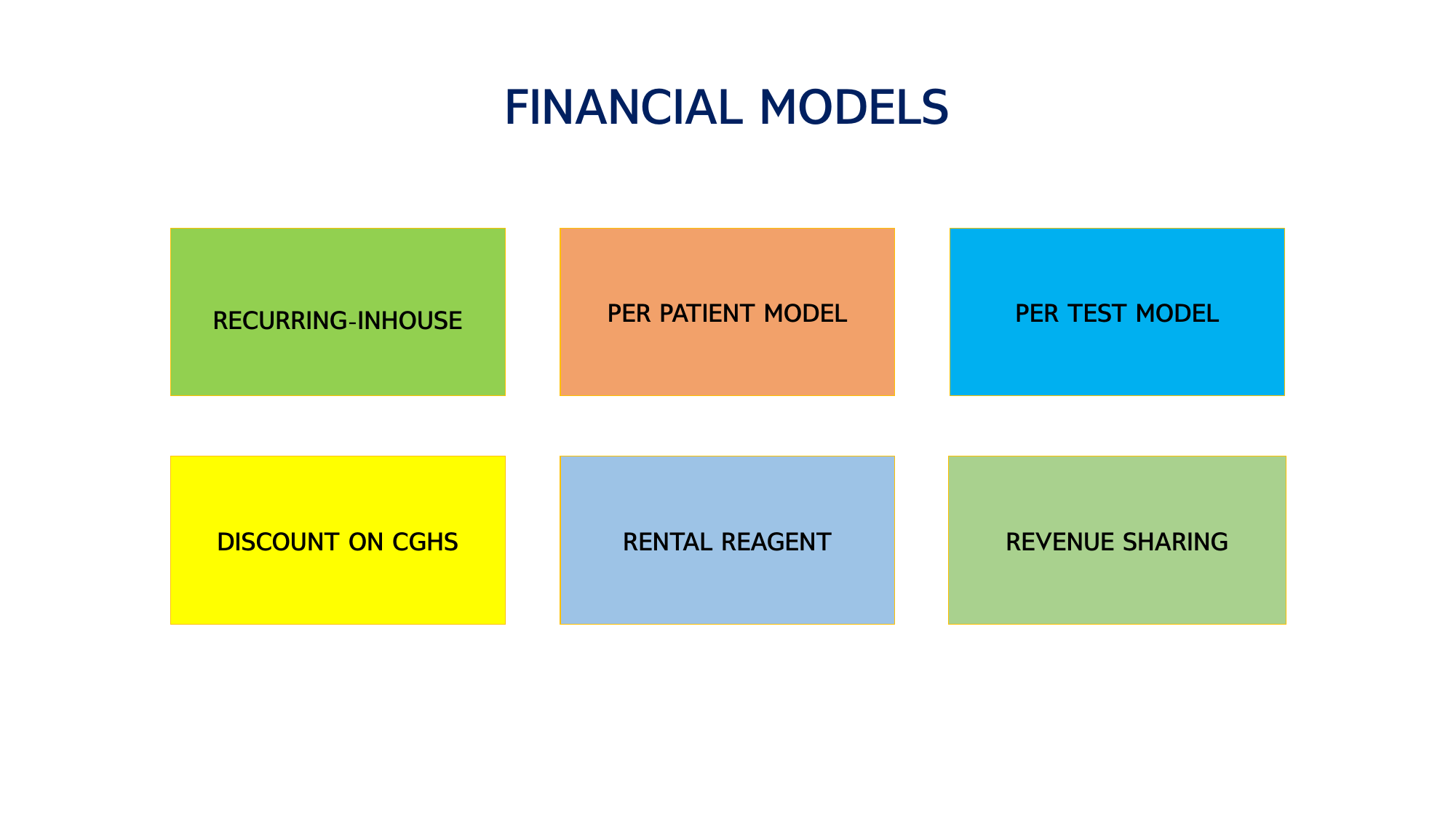

# FINANCIAL MODELS

RECURRING-INHOUSE

PER PATIENT MODEL
PER TEST MODEL
DISCOUNT ON CGHS
RENTAL REAGENT
REVENUE SHARING